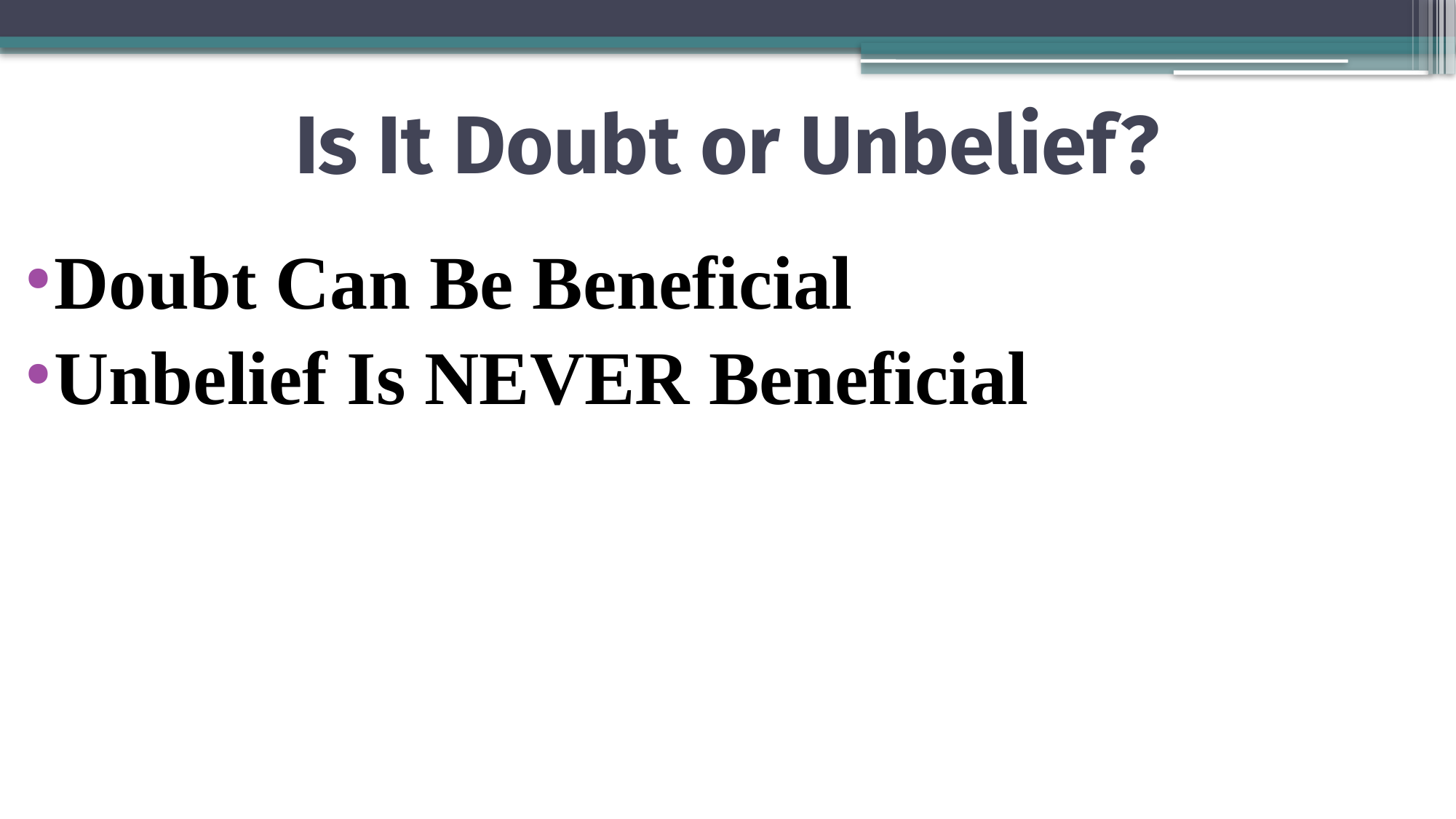

# Is It Doubt or Unbelief?
Doubt Can Be Beneficial
Unbelief Is NEVER Beneficial